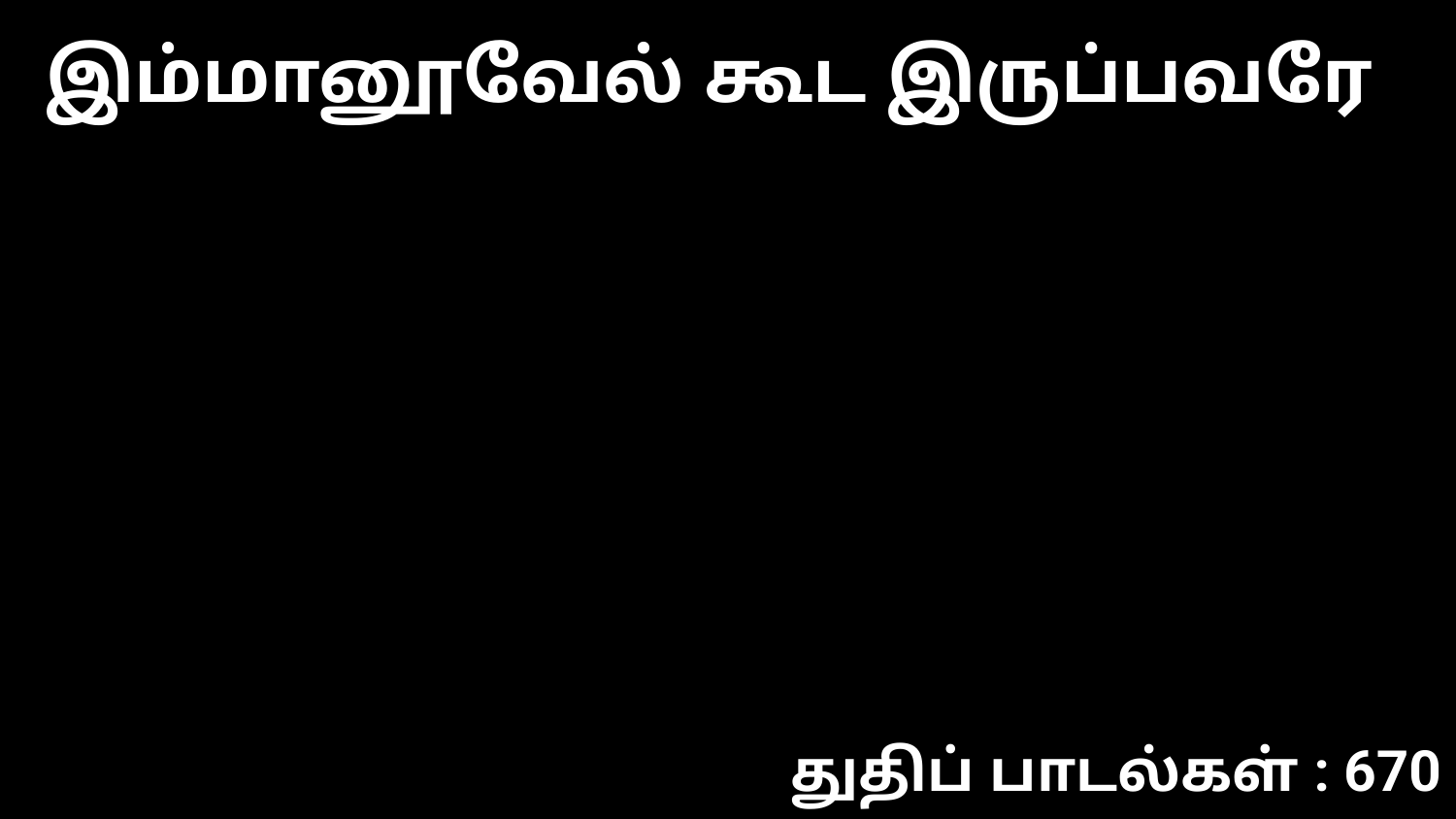

இம்மானூவேல் கூட இருப்பவரே
துதிப் பாடல்கள் : 670